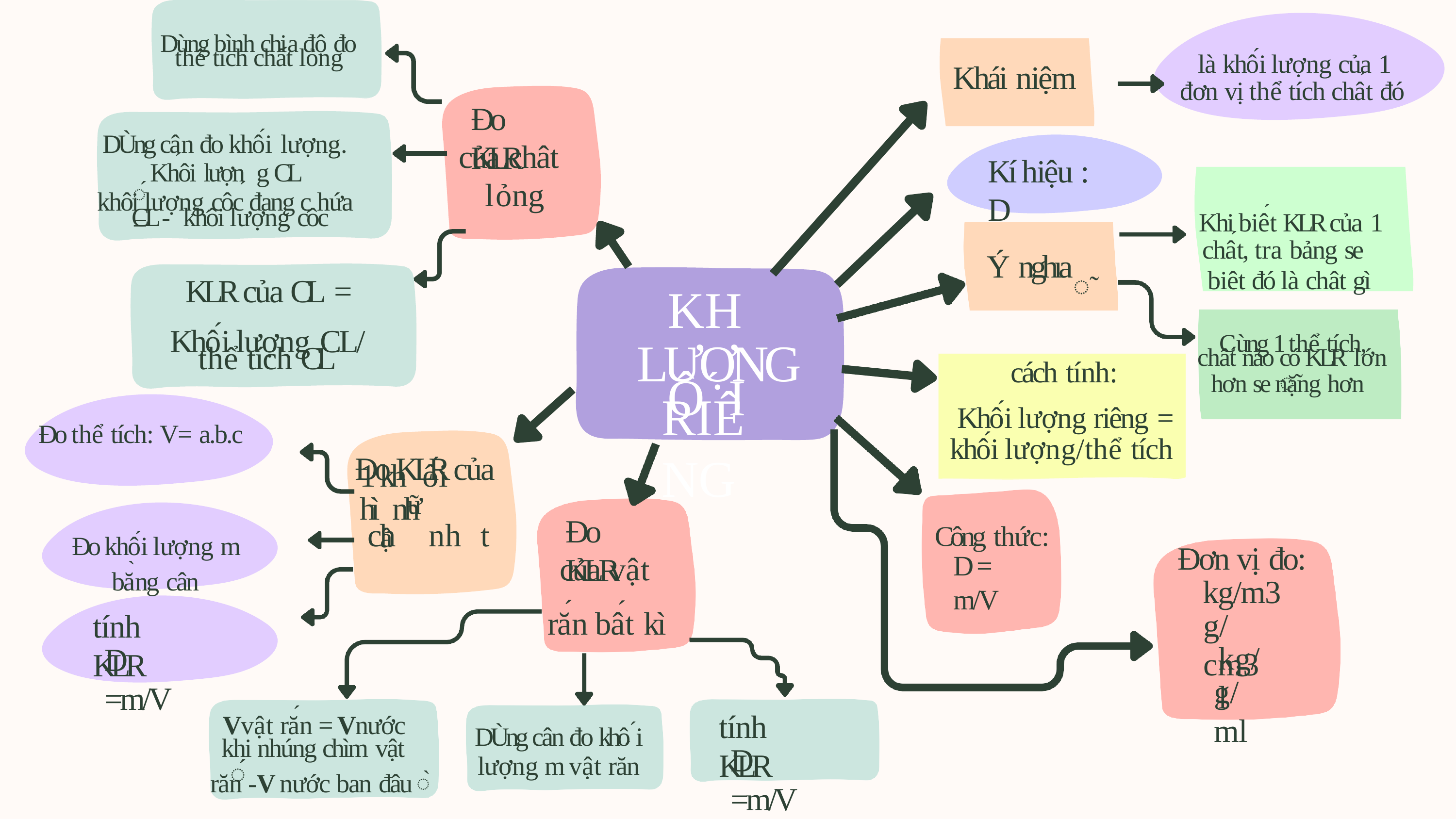

Dùng bình chía độ đo
là khối lượng của 1
thể tích chât lỏng

Khái niệm
đơn vị thể tích chất đó
Đo KLR
DÙng cấn đo khối lượng.

của chât
́	Khôi lượń	g CL =
Kí hiệu : D

khôi lượng ́côc đang ć hứa
lỏng
Khi biết KLR của 1
CL - khôi lượng côc
chất, tra bảng se
̃	biêt đó là chât gì
Ý nghıa
KLR của CL =
KHÔ´I
Khối lượng CL/
Ćùng 1 thể tích,
LƯỢNG
thể tích CL
chât nào có KLR lớn
cách tính:
̃
hơn se nặng hơn
Khối lượng riêng =
RIÊNG
khối lượng/thể tích
Đo thể tích: V = a.b.c
Đo KLR của  1 khữối hìậnh
Đo KLR
ch	nh	t
Đo khối lượng m
Công thức:
Đơn vị đo:
D = m/V
của vật
bằng cân
kg/m3
rắn bất kì
g/cm3
tính KLR
kg/l
D =m/V
g/ml
V vật rắn = V nước
tính KLR
DÙng cân đo khố ́i
khi nhúng chìm vật
̀	lượng m vật răn
D =m/V
́
răn -V nước ban đâu